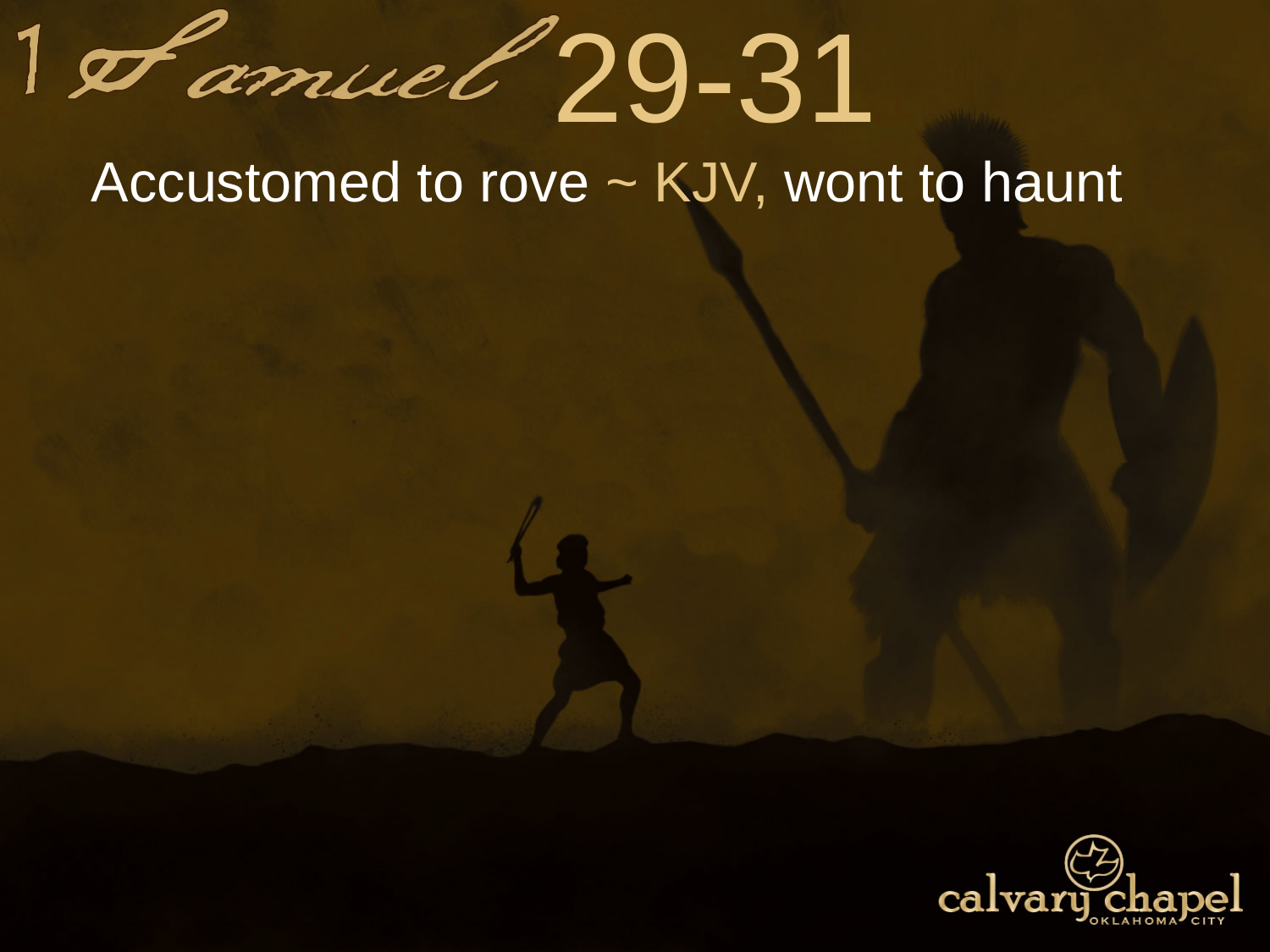

29-31
 Accustomed to rove ~ KJV, wont to haunt